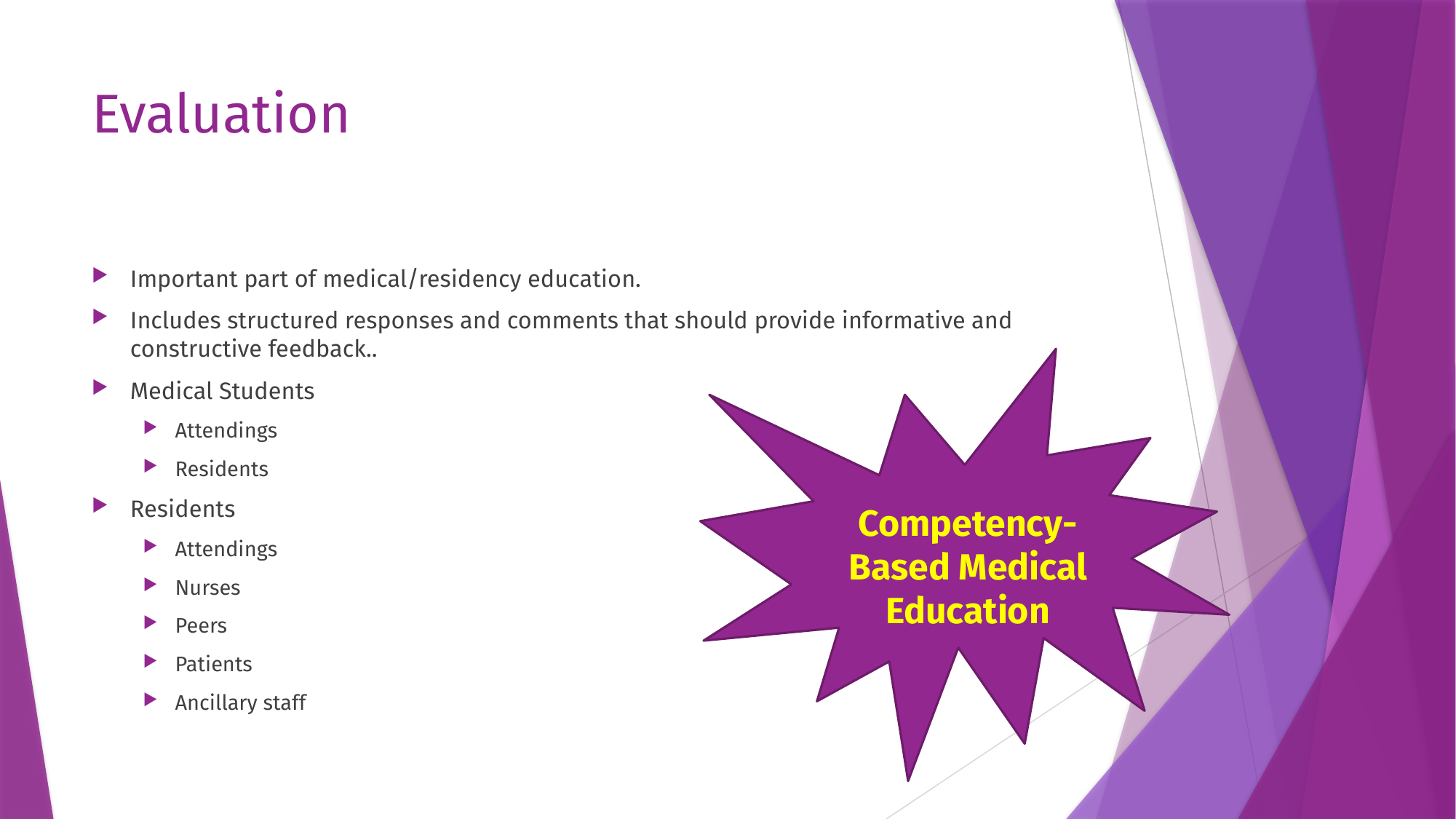

# Evaluation
Important part of medical/residency education.
Includes structured responses and comments that should provide informative and constructive feedback..
Medical Students
Attendings
Residents
Residents
Attendings
Nurses
Peers
Patients
Ancillary staff

Competency-Based Medical Education